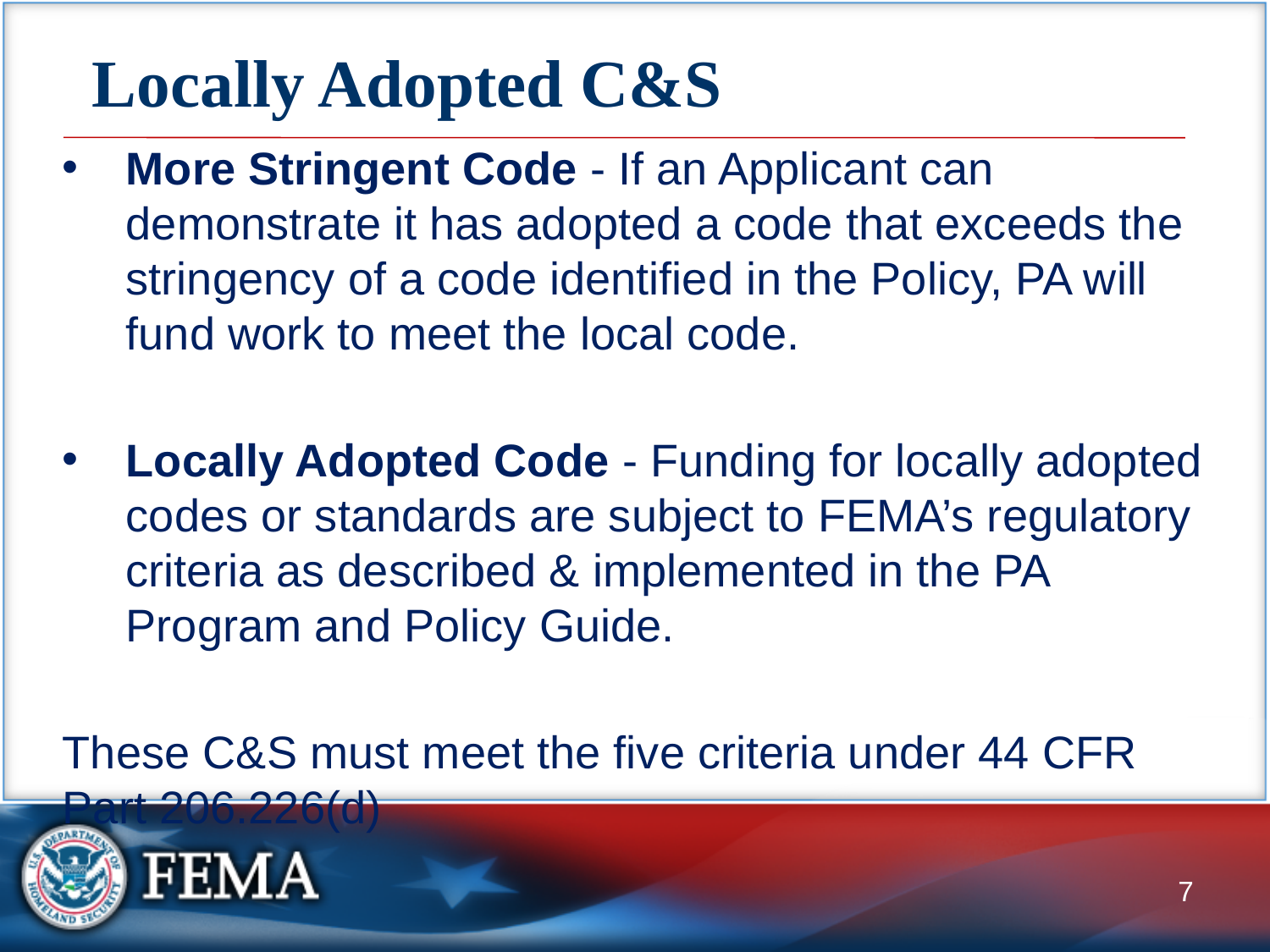

# Locally Adopted C&S
More Stringent Code - If an Applicant can demonstrate it has adopted a code that exceeds the stringency of a code identified in the Policy, PA will fund work to meet the local code.

Locally Adopted Code - Funding for locally adopted codes or standards are subject to FEMA’s regulatory criteria as described & implemented in the PA Program and Policy Guide.

These C&S must meet the five criteria under 44 CFR Part 206.226(d)
7